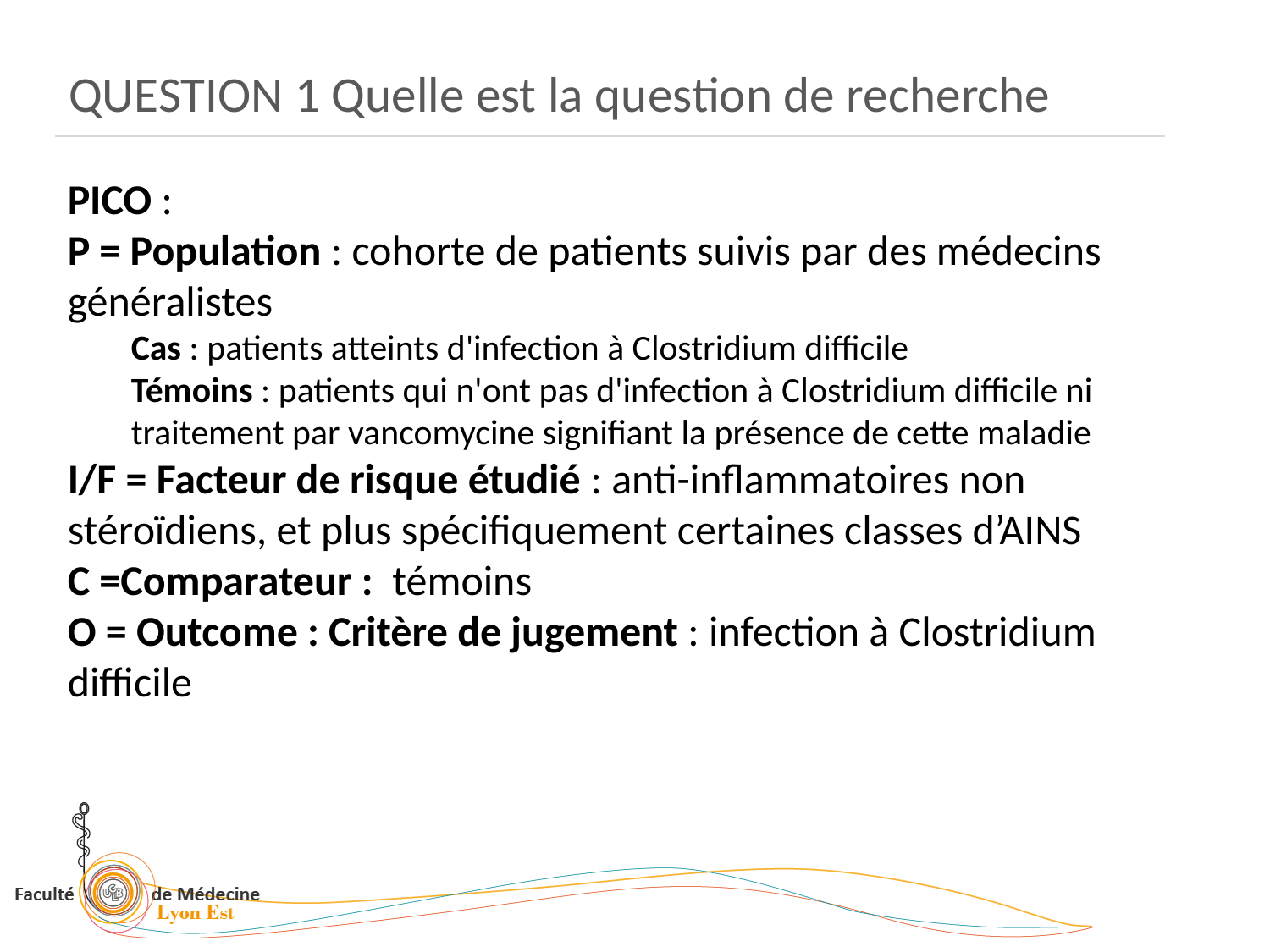

QUESTION 1 Quelle est la question de recherche
PICO :
P = Population : cohorte de patients suivis par des médecins généralistes
Cas : patients atteints d'infection à Clostridium difficile
Témoins : patients qui n'ont pas d'infection à Clostridium difficile ni traitement par vancomycine signifiant la présence de cette maladie
I/F = Facteur de risque étudié : anti-inflammatoires non stéroïdiens, et plus spécifiquement certaines classes d’AINS
C =Comparateur :  témoins
O = Outcome : Critère de jugement : infection à Clostridium difficile